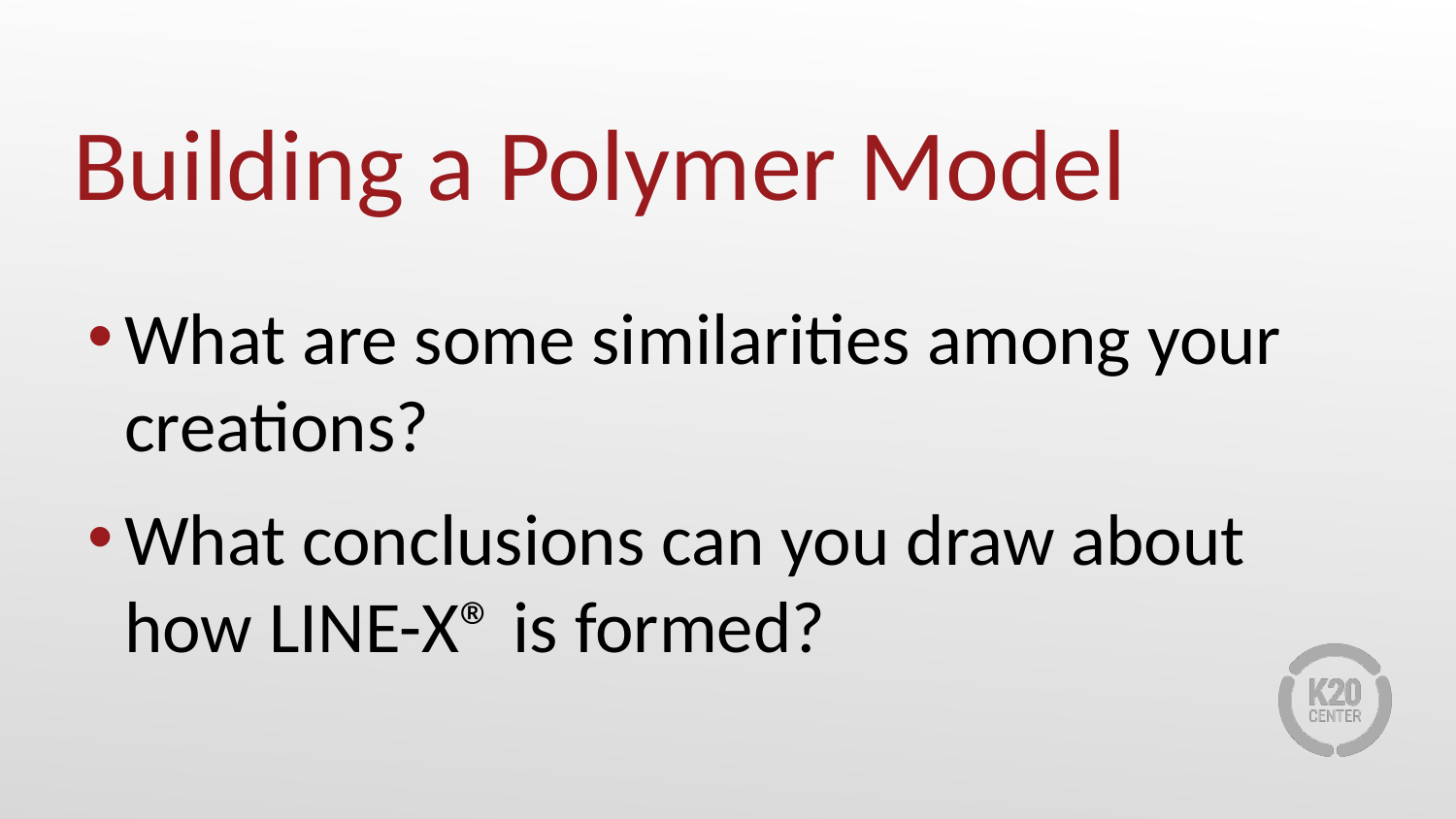

# Building a Polymer Model
What are some similarities among your creations?
What conclusions can you draw about how LINE-X® is formed?